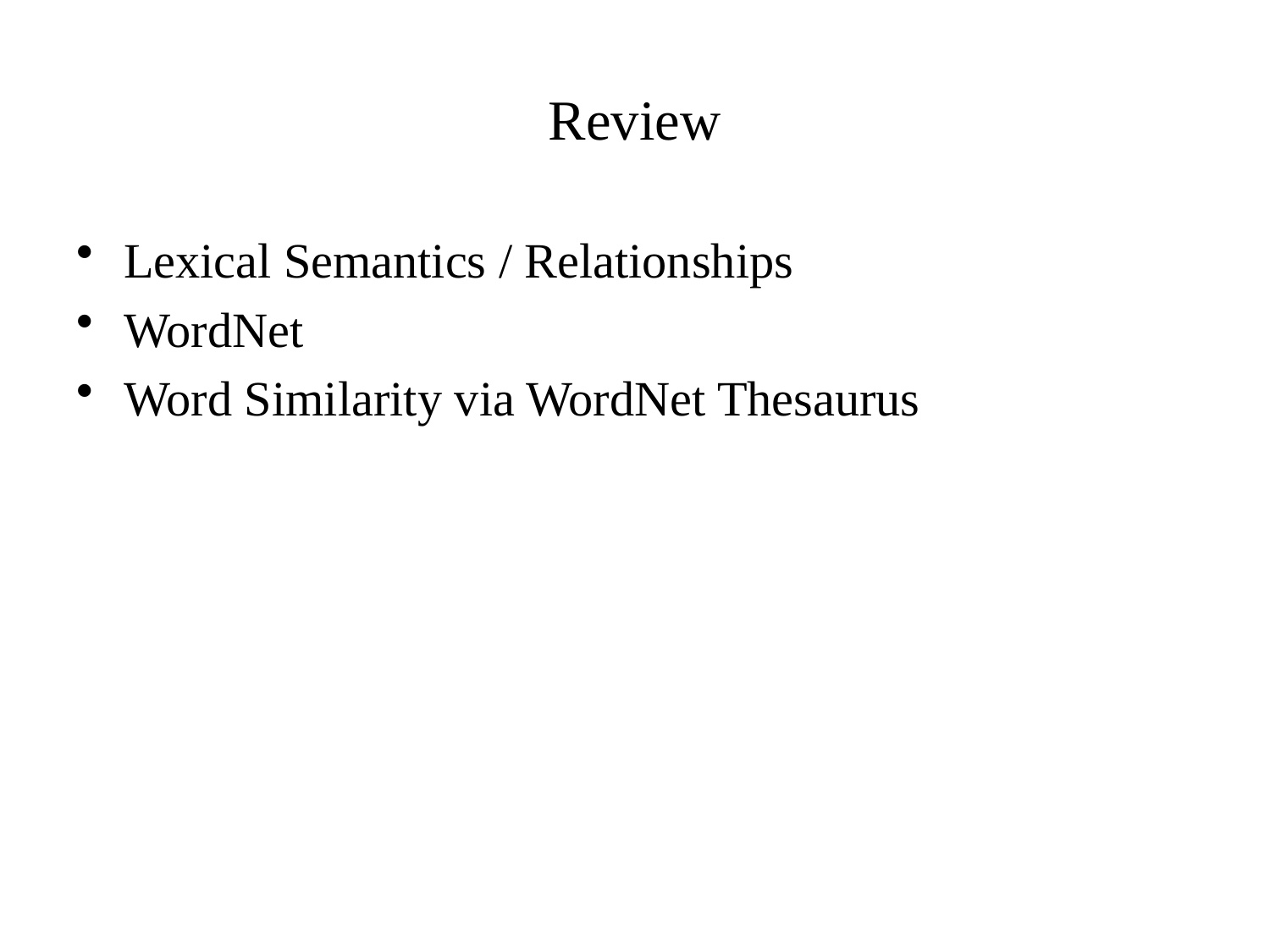

# Review
Lexical Semantics / Relationships
WordNet
Word Similarity via WordNet Thesaurus